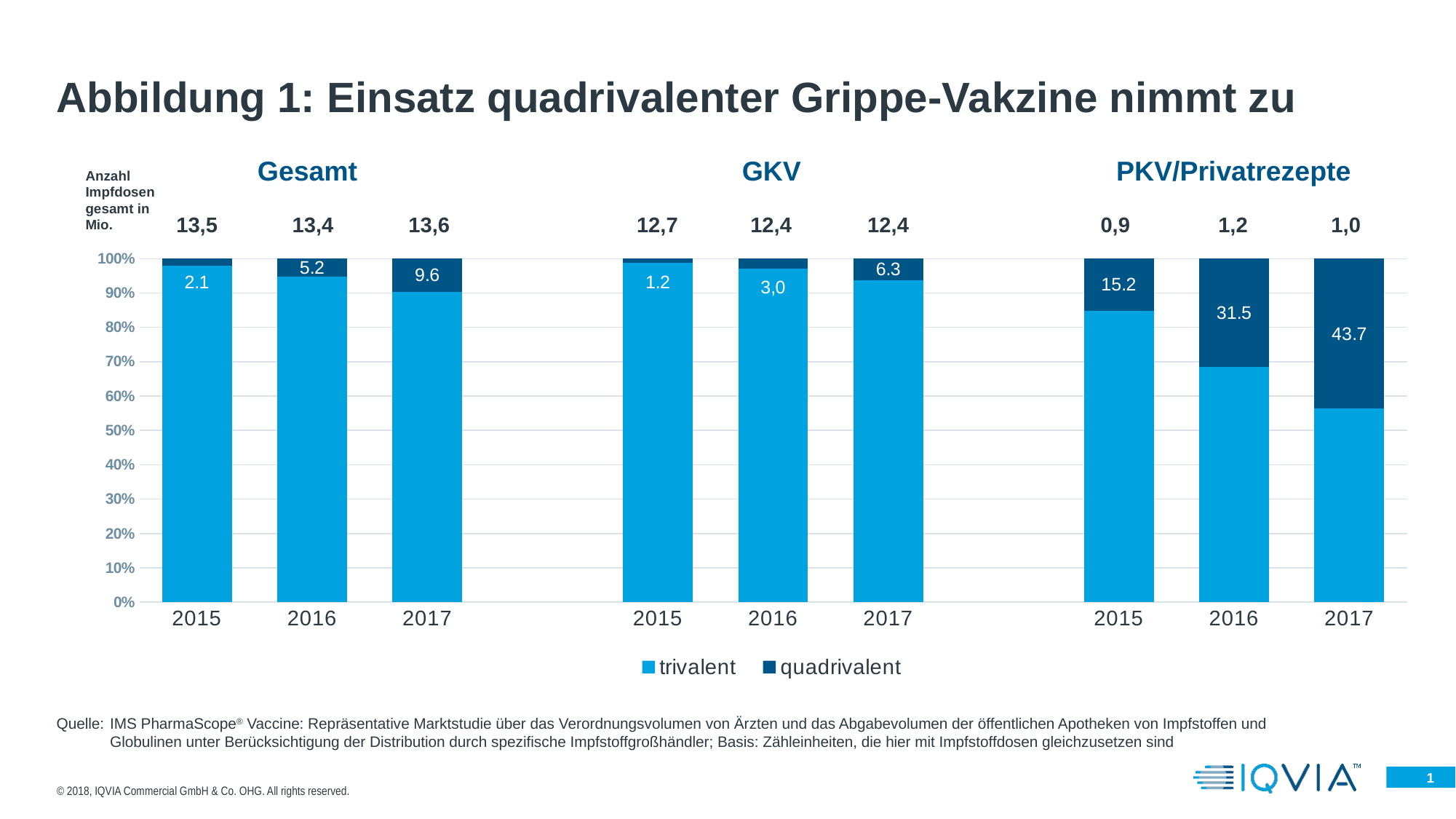

# Abbildung 1: Einsatz quadrivalenter Grippe-Vakzine nimmt zu

### Chart

| Category | trivalent | quadrivalent |
|---|---|---|
| 2015 | 97.9 | 2.1 |
| 2016 | 94.8 | 5.2 |
| 2017 | 90.4 | 9.6 |
|  | None | None |
| 2015 | 98.8 | 1.2 |
| 2016 | 97.0 | 3.0 |
| 2017 | 93.7 | 6.3 |
|  | None | None |
| 2015 | 84.8 | 15.2 |
| 2016 | 68.5 | 31.5 |
| 2017 | 56.3 | 43.7 |
Gesamt
GKV
PKV/Privatrezepte
Anzahl
Impfdosen gesamt in
Mio.
13,5
13,4
13,6
12,7
12,4
12,4
0,9
1,2
1,0
Quelle:	IMS PharmaScope® Vaccine: Repräsentative Marktstudie über das Verordnungsvolumen von Ärzten und das Abgabevolumen der öffentlichen Apotheken von Impfstoffen und 	Globulinen unter Berücksichtigung der Distribution durch spezifische Impfstoffgroßhändler; Basis: Zähleinheiten, die hier mit Impfstoffdosen gleichzusetzen sind
© 2018, IQVIA Commercial GmbH & Co. OHG. All rights reserved.